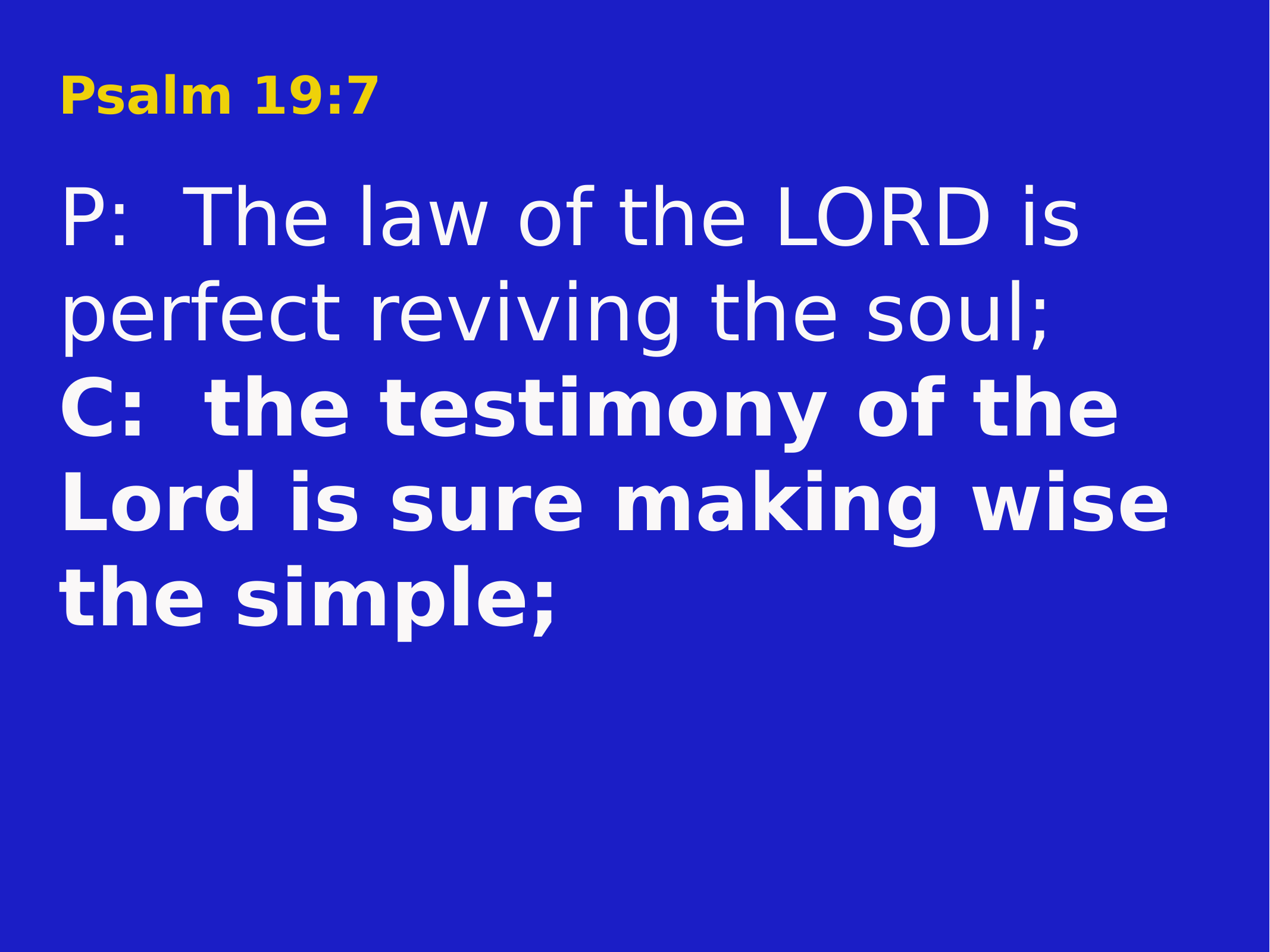

# Psalm 19:7
P:  The law of the LORD is perfect reviving the soul;
C:  the testimony of the Lord is sure making wise the simple;